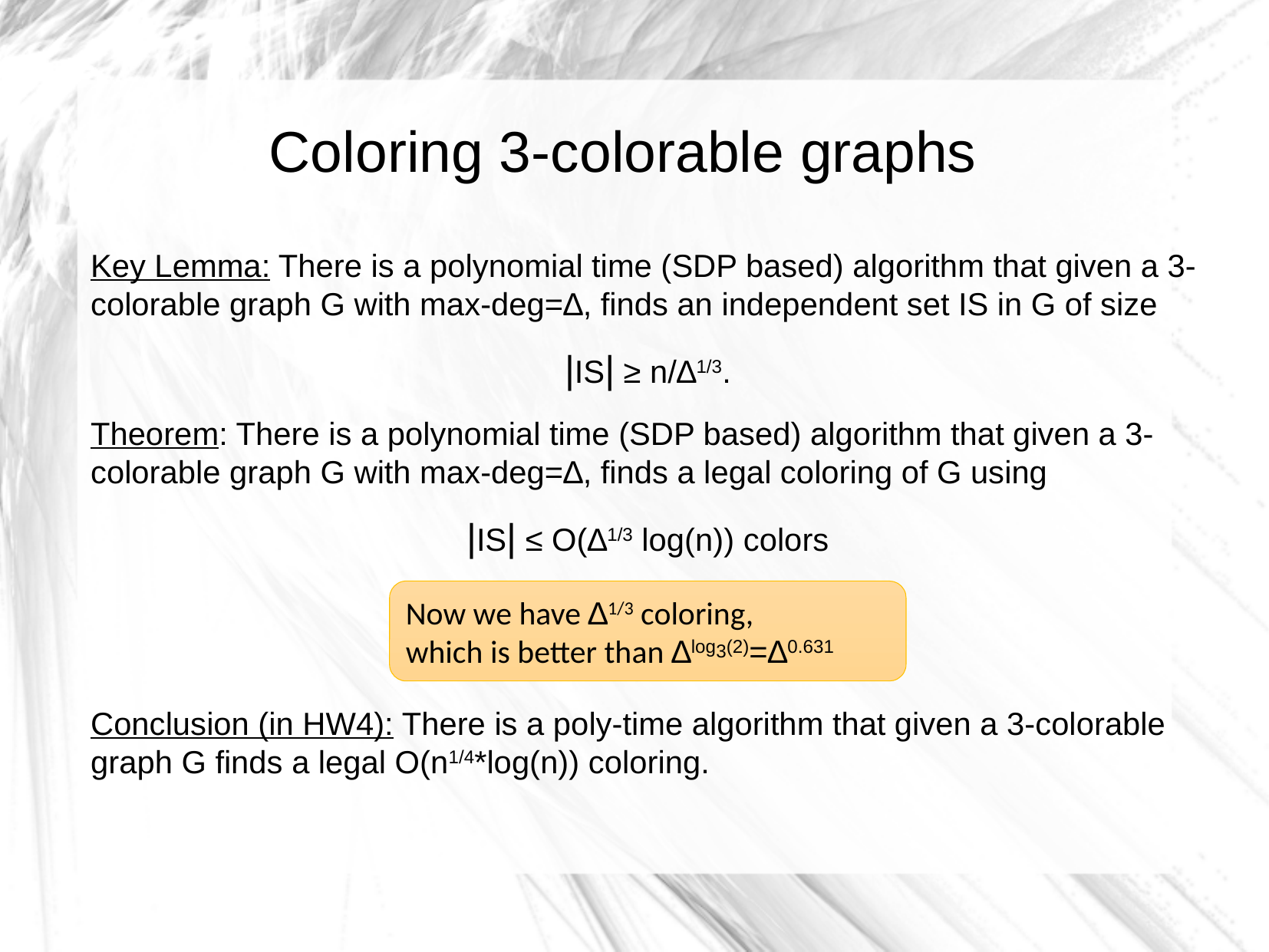

Coloring 3-colorable graphs
Key Lemma: There is a polynomial time (SDP based) algorithm that given a 3-colorable graph G with max-deg=∆, finds an independent set IS in G of size
|IS| ≥ n/∆1/3.
Theorem: There is a polynomial time (SDP based) algorithm that given a 3-colorable graph G with max-deg=∆, finds a legal coloring of G using
|IS| ≤ O(∆1/3 log(n)) colors

Conclusion (in HW4): There is a poly-time algorithm that given a 3-colorable graph G finds a legal O(n1/4*log(n)) coloring.
Now we have ∆1/3 coloring,
which is better than ∆log3(2)=∆0.631